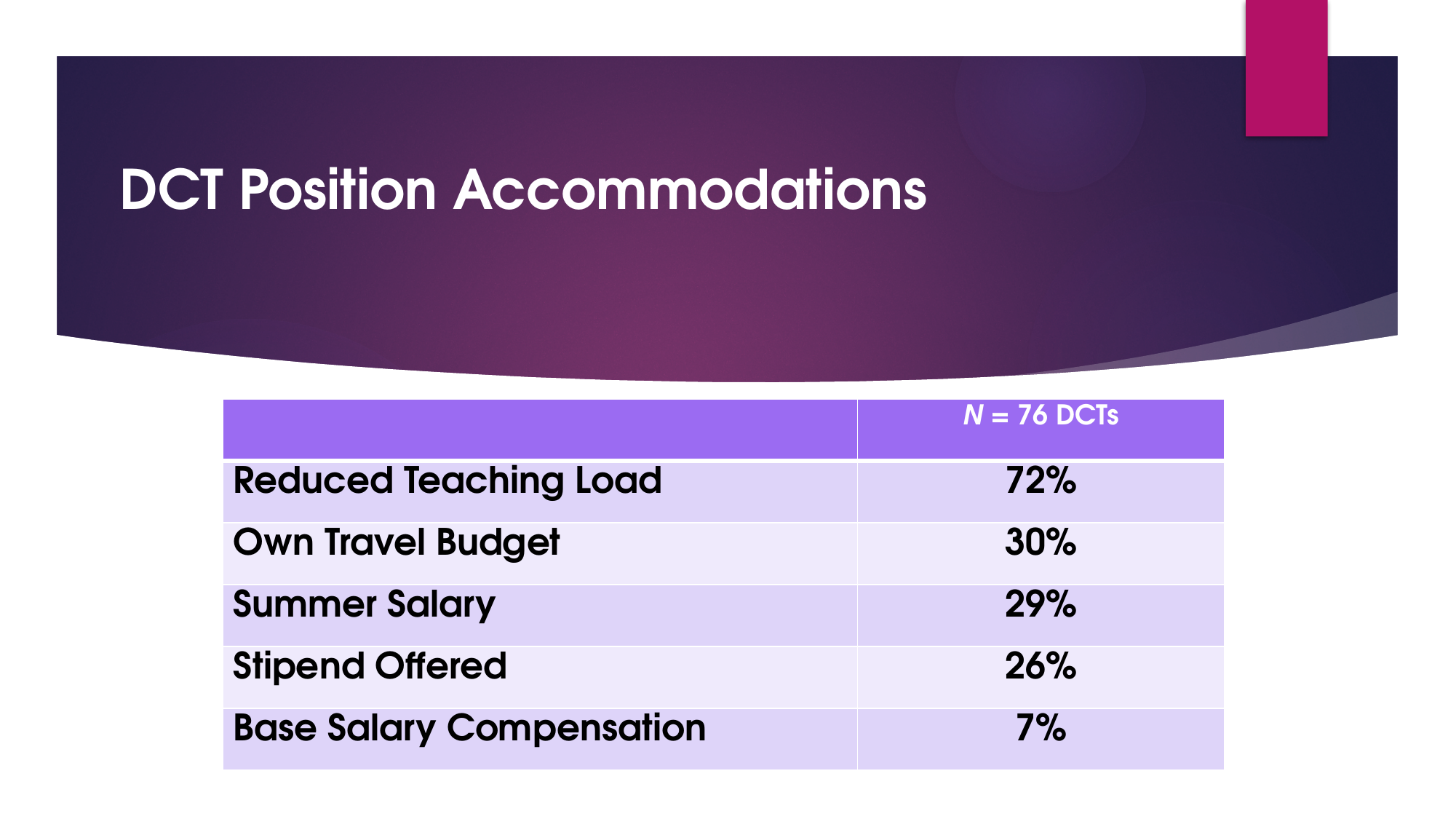

DCT Position Accommodations
|  | N = 76 DCTs |
| --- | --- |
| Reduced Teaching Load | 72% |
| Own Travel Budget | 30% |
| Summer Salary | 29% |
| Stipend Offered | 26% |
| Base Salary Compensation | 7% |